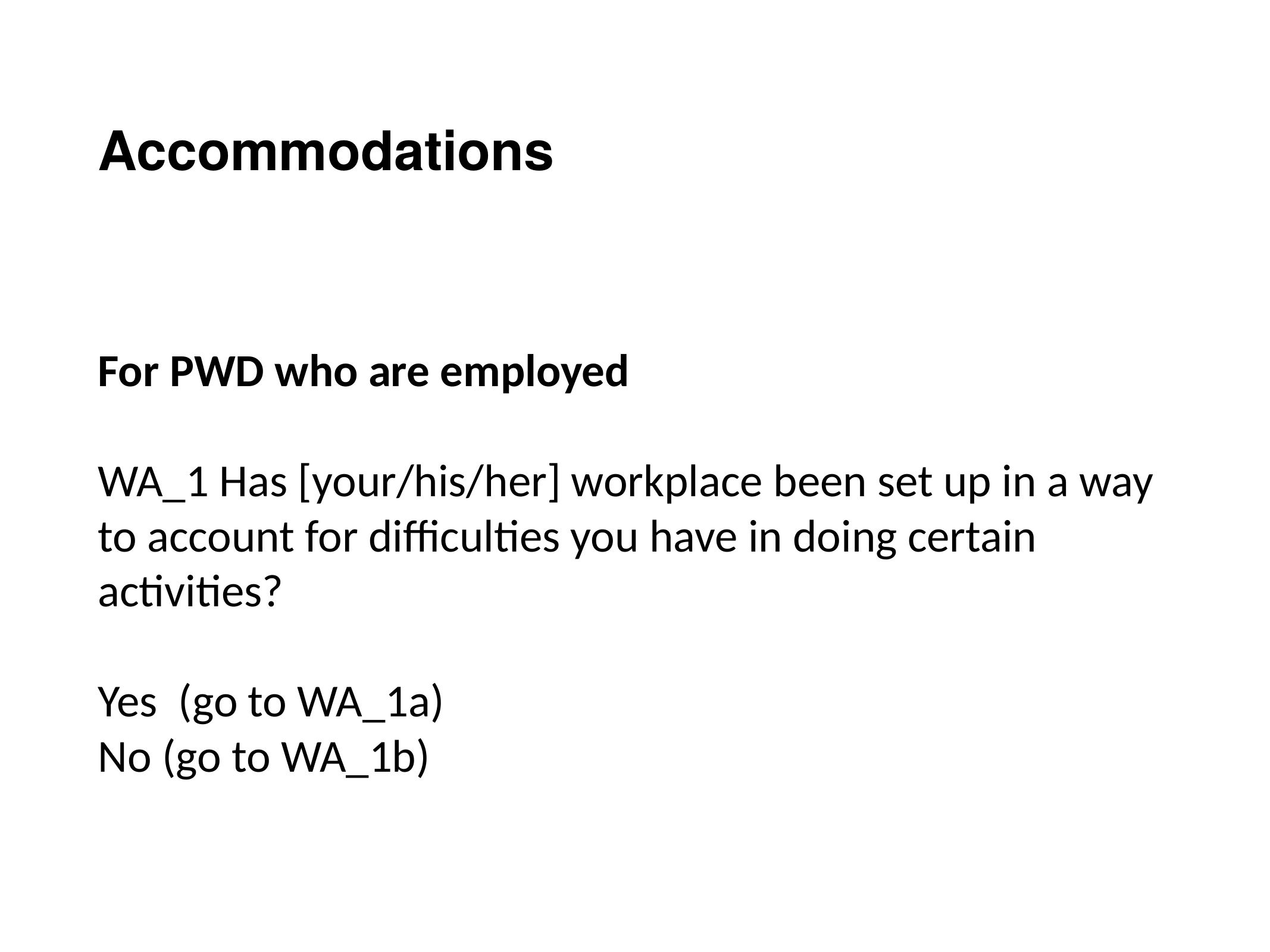

# Accommodations
For PWD who are employed

WA_1 Has [your/his/her] workplace been set up in a way to account for difficulties you have in doing certain activities?

Yes  (go to WA_1a)
No (go to WA_1b)